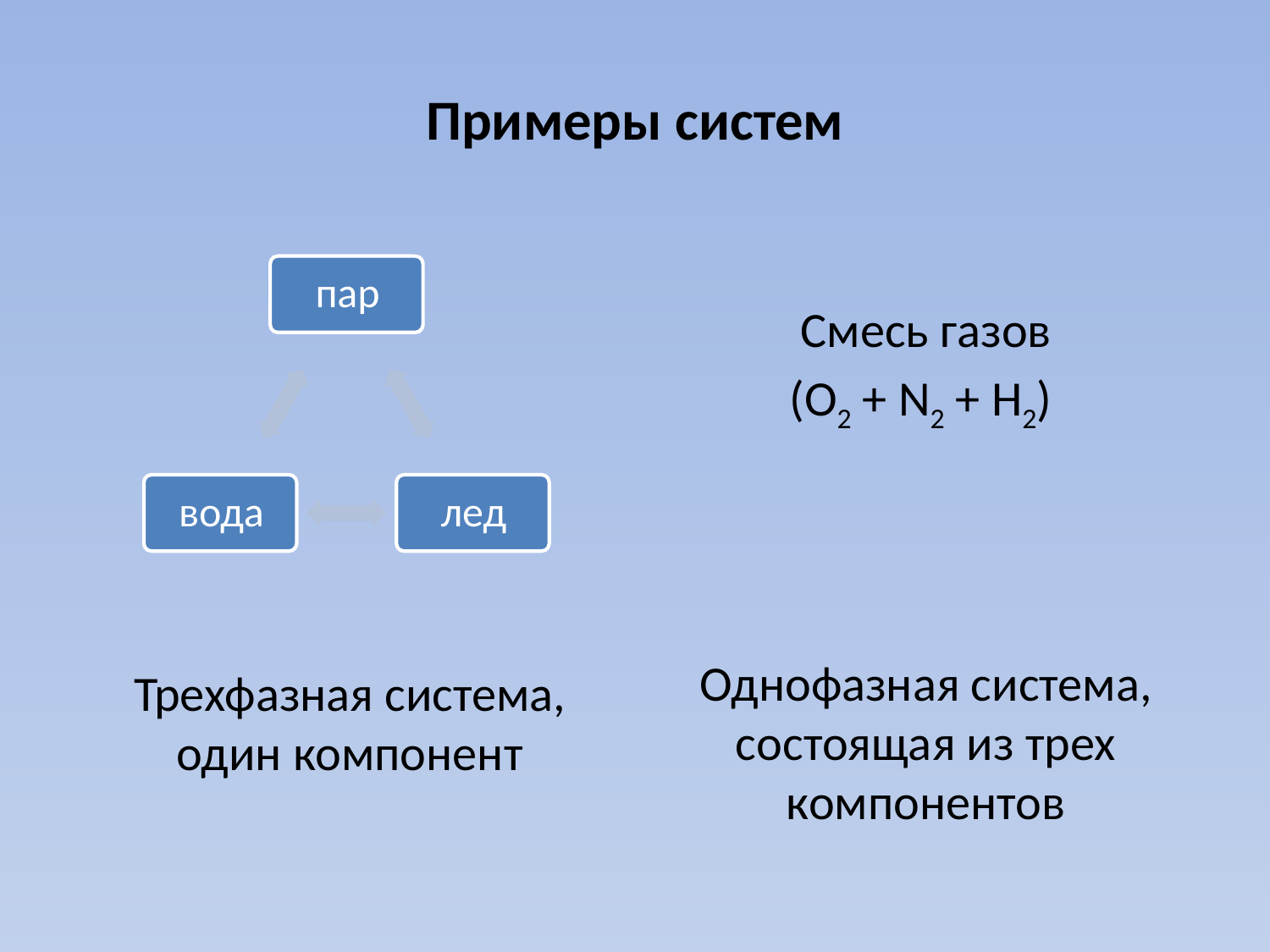

# Примеры систем

Смесь газов
(O2 + N2 + H2)

Однофазная система, состоящая из трех компонентов

пар

лед

вода

Трехфазная система, один компонент